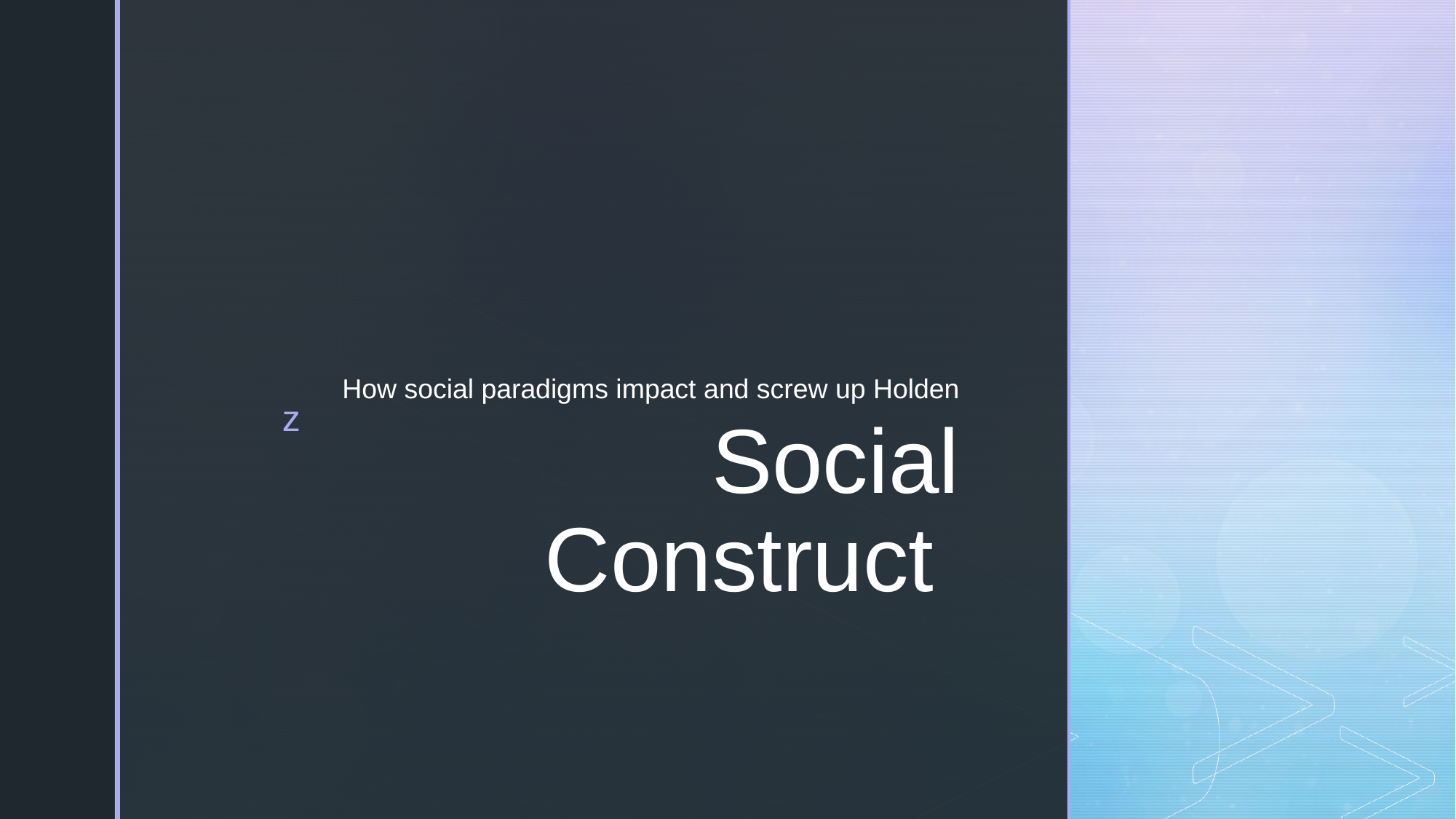

How social paradigms impact and screw up Holden
# Social Construct